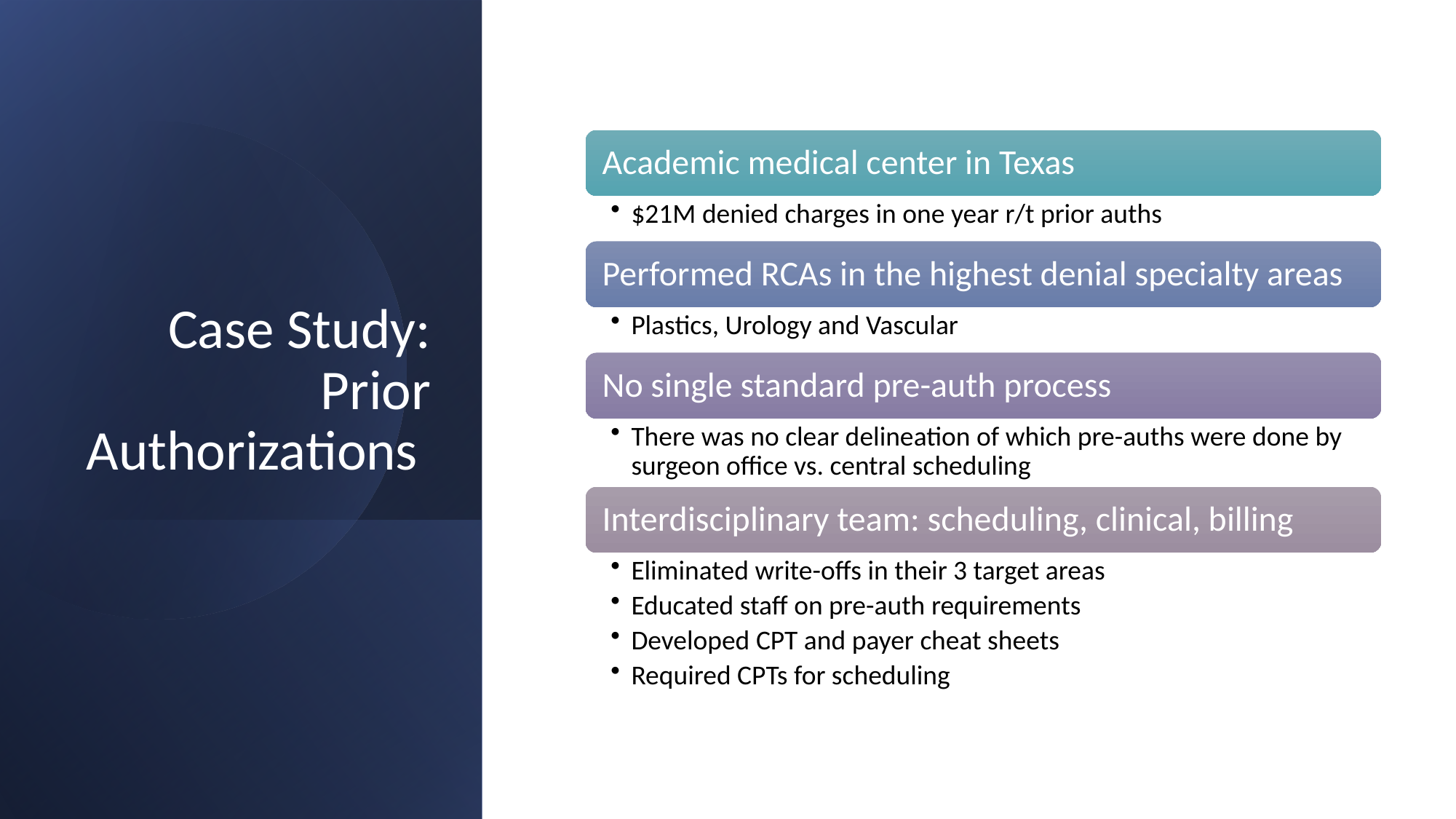

Academic medical center in Texas
$21M denied charges in one year r/t prior auths
Performed RCAs in the highest denial specialty areas
Plastics, Urology and Vascular
No single standard pre-auth process
There was no clear delineation of which pre-auths were done by surgeon office vs. central scheduling
Interdisciplinary team: scheduling, clinical, billing
Eliminated write-offs in their 3 target areas
Educated staff on pre-auth requirements
Developed CPT and payer cheat sheets
Required CPTs for scheduling

# Case Study: Prior Authorizations